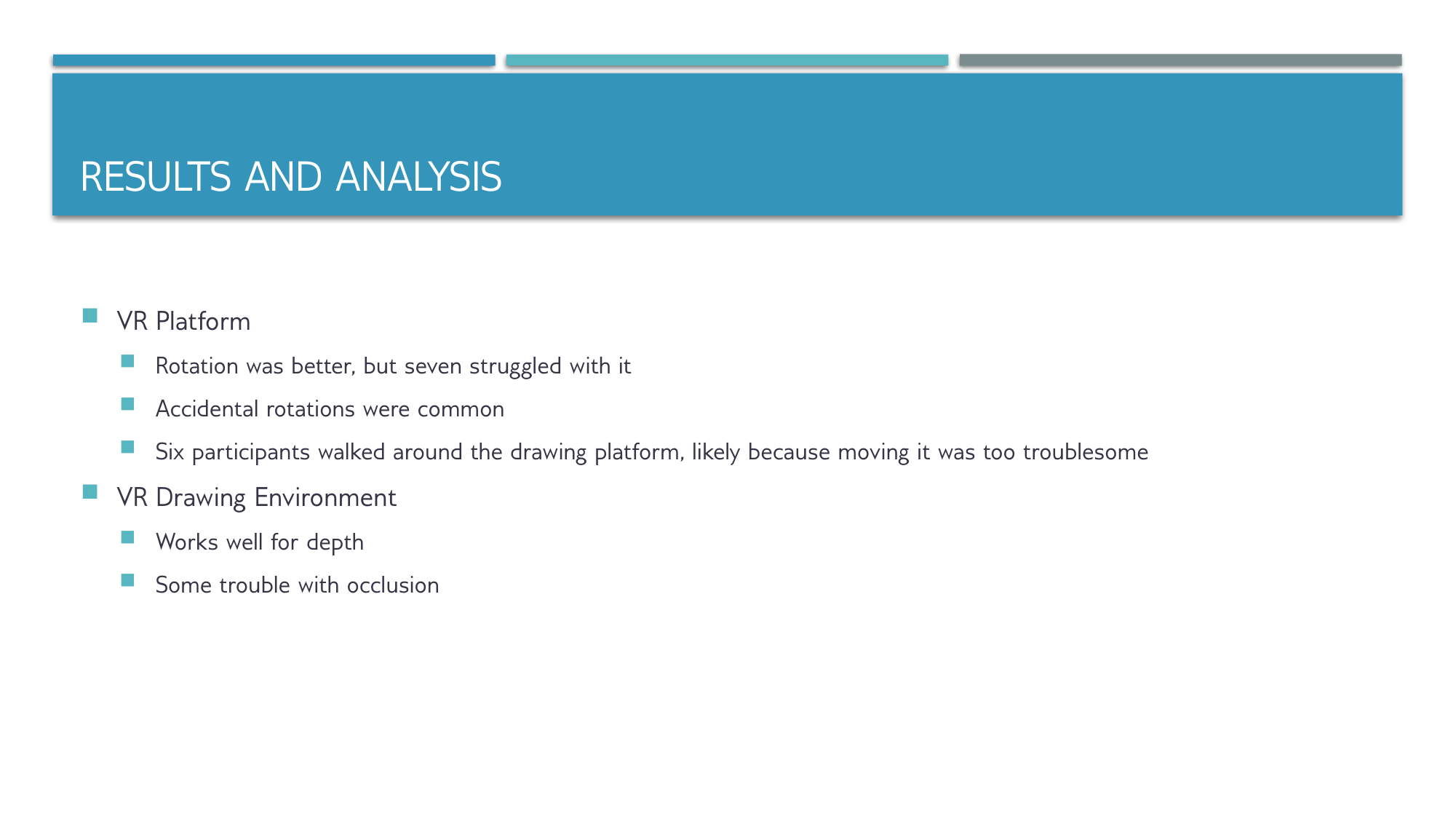

# Results and Analysis
VR Platform
Rotation was better, but seven struggled with it
Accidental rotations were common
Six participants walked around the drawing platform, likely because moving it was too troublesome
VR Drawing Environment
Works well for depth
Some trouble with occlusion